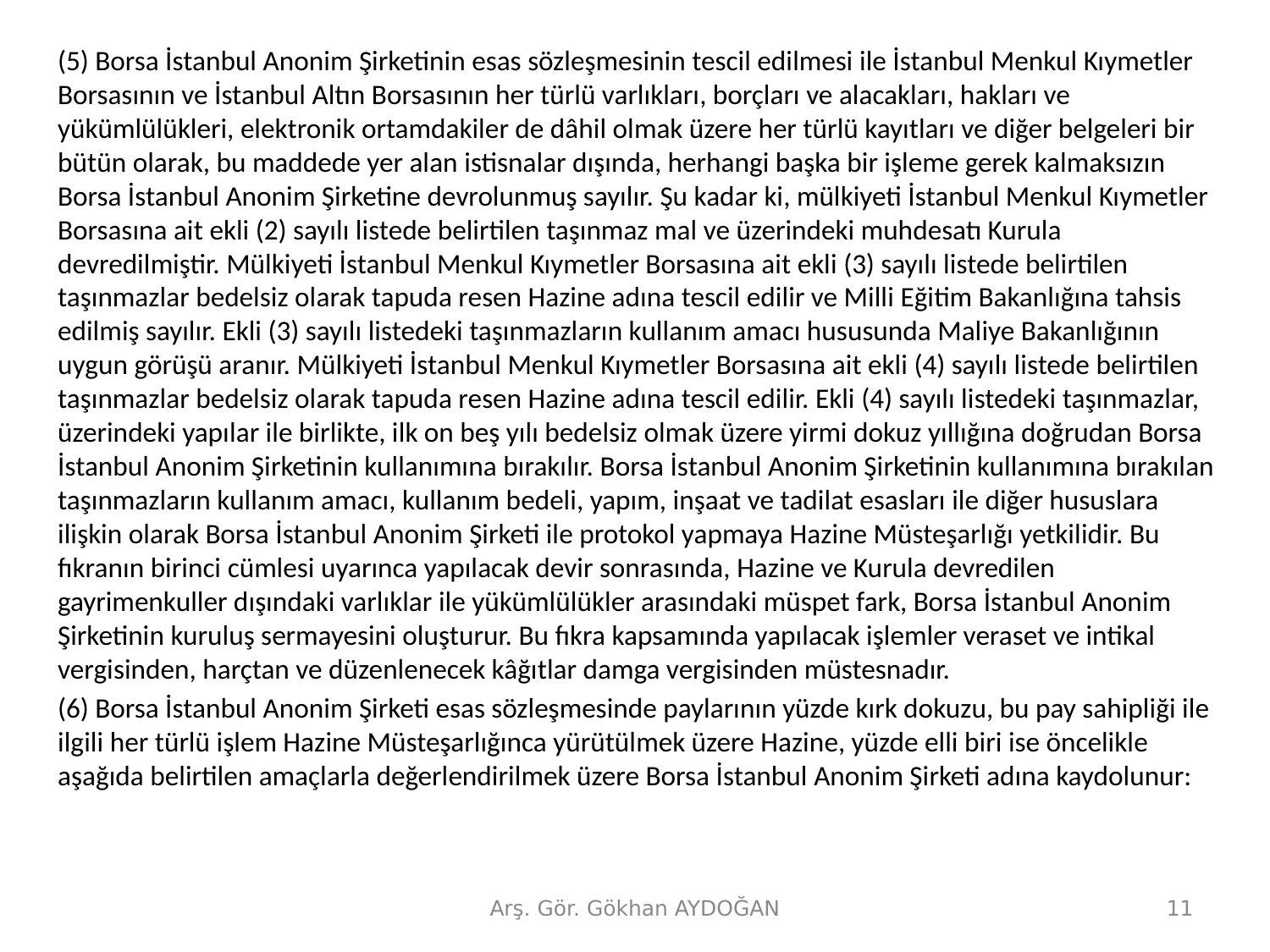

(5) Borsa İstanbul Anonim Şirketinin esas sözleşmesinin tescil edilmesi ile İstanbul Menkul Kıymetler Borsasının ve İstanbul Altın Borsasının her türlü varlıkları, borçları ve alacakları, hakları ve yükümlülükleri, elektronik ortamdakiler de dâhil olmak üzere her türlü kayıtları ve diğer belgeleri bir bütün olarak, bu maddede yer alan istisnalar dışında, herhangi başka bir işleme gerek kalmaksızın Borsa İstanbul Anonim Şirketine devrolunmuş sayılır. Şu kadar ki, mülkiyeti İstanbul Menkul Kıymetler Borsasına ait ekli (2) sayılı listede belirtilen taşınmaz mal ve üzerindeki muhdesatı Kurula devredilmiştir. Mülkiyeti İstanbul Menkul Kıymetler Borsasına ait ekli (3) sayılı listede belirtilen taşınmazlar bedelsiz olarak tapuda resen Hazine adına tescil edilir ve Milli Eğitim Bakanlığına tahsis edilmiş sayılır. Ekli (3) sayılı listedeki taşınmazların kullanım amacı hususunda Maliye Bakanlığının uygun görüşü aranır. Mülkiyeti İstanbul Menkul Kıymetler Borsasına ait ekli (4) sayılı listede belirtilen taşınmazlar bedelsiz olarak tapuda resen Hazine adına tescil edilir. Ekli (4) sayılı listedeki taşınmazlar, üzerindeki yapılar ile birlikte, ilk on beş yılı bedelsiz olmak üzere yirmi dokuz yıllığına doğrudan Borsa İstanbul Anonim Şirketinin kullanımına bırakılır. Borsa İstanbul Anonim Şirketinin kullanımına bırakılan taşınmazların kullanım amacı, kullanım bedeli, yapım, inşaat ve tadilat esasları ile diğer hususlara ilişkin olarak Borsa İstanbul Anonim Şirketi ile protokol yapmaya Hazine Müsteşarlığı yetkilidir. Bu fıkranın birinci cümlesi uyarınca yapılacak devir sonrasında, Hazine ve Kurula devredilen gayrimenkuller dışındaki varlıklar ile yükümlülükler arasındaki müspet fark, Borsa İstanbul Anonim Şirketinin kuruluş sermayesini oluşturur. Bu fıkra kapsamında yapılacak işlemler veraset ve intikal vergisinden, harçtan ve düzenlenecek kâğıtlar damga vergisinden müstesnadır.
(6) Borsa İstanbul Anonim Şirketi esas sözleşmesinde paylarının yüzde kırk dokuzu, bu pay sahipliği ile ilgili her türlü işlem Hazine Müsteşarlığınca yürütülmek üzere Hazine, yüzde elli biri ise öncelikle aşağıda belirtilen amaçlarla değerlendirilmek üzere Borsa İstanbul Anonim Şirketi adına kaydolunur:
Arş. Gör. Gökhan AYDOĞAN
11